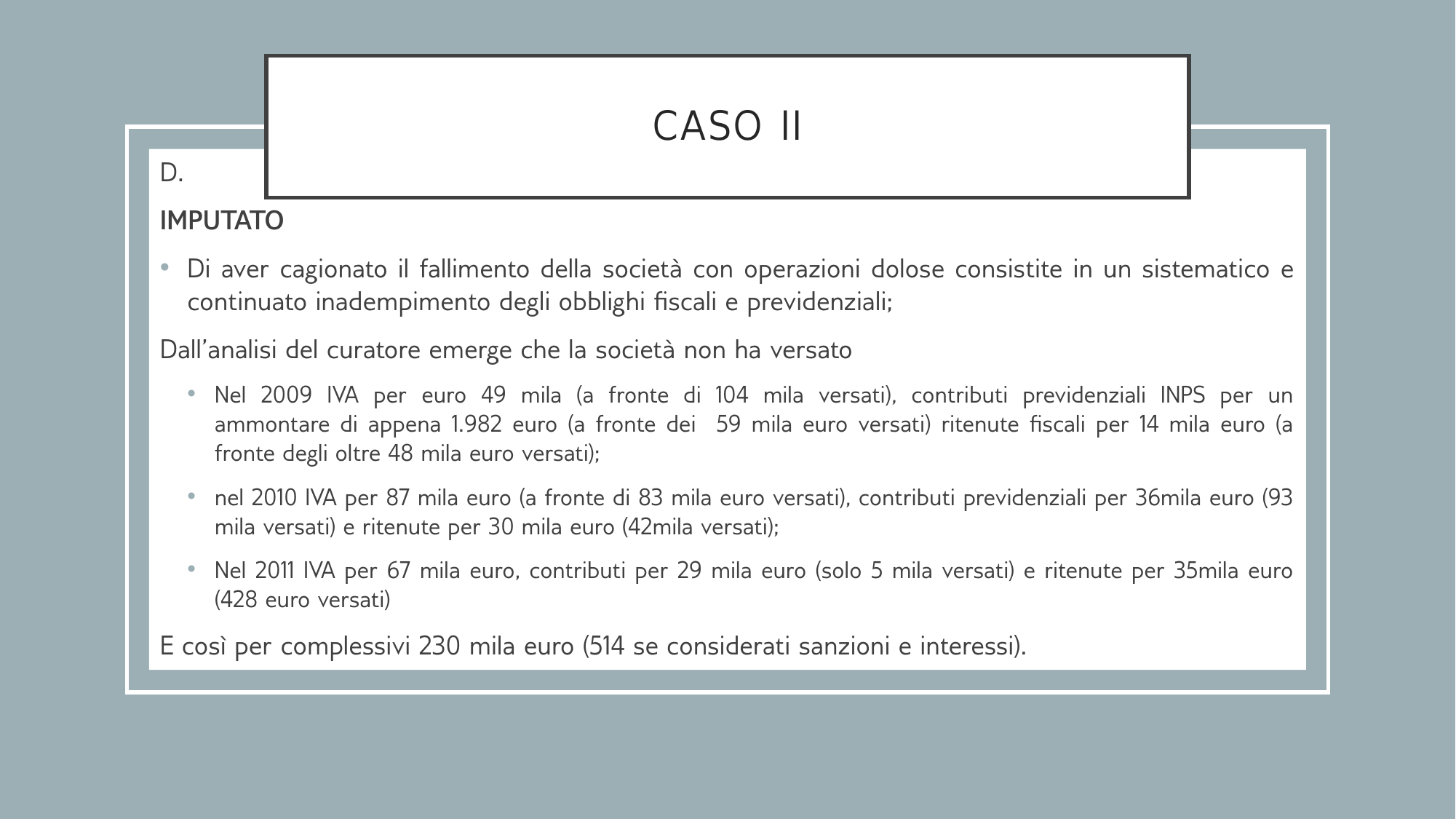

# Caso II

D.
IMPUTATO
Di aver cagionato il fallimento della società con operazioni dolose consistite in un sistematico e continuato inadempimento degli obblighi fiscali e previdenziali;
Dall’analisi del curatore emerge che la società non ha versato
Nel 2009 IVA per euro 49 mila (a fronte di 104 mila versati), contributi previdenziali INPS per un ammontare di appena 1.982 euro (a fronte dei  59 mila euro versati) ritenute fiscali per 14 mila euro (a fronte degli oltre 48 mila euro versati);
nel 2010 IVA per 87 mila euro (a fronte di 83 mila euro versati), contributi previdenziali per 36mila euro (93 mila versati) e ritenute per 30 mila euro (42mila versati);
Nel 2011 IVA per 67 mila euro, contributi per 29 mila euro (solo 5 mila versati) e ritenute per 35mila euro (428 euro versati)
E così per complessivi 230 mila euro (514 se considerati sanzioni e interessi).